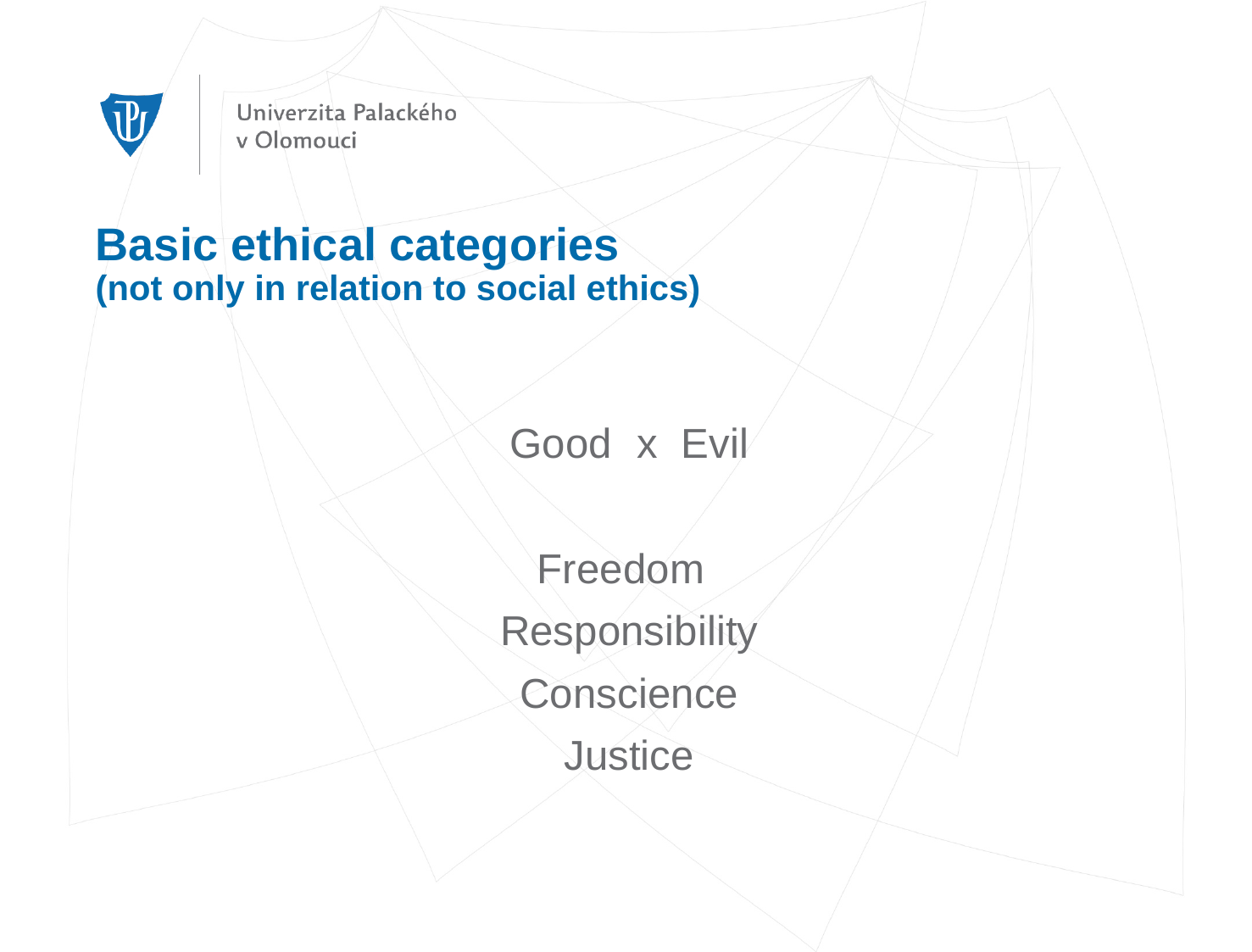

# Basic ethical categories (not only in relation to social ethics)

Good	x  Evil

   Freedom
Responsibility
Conscience
Justice